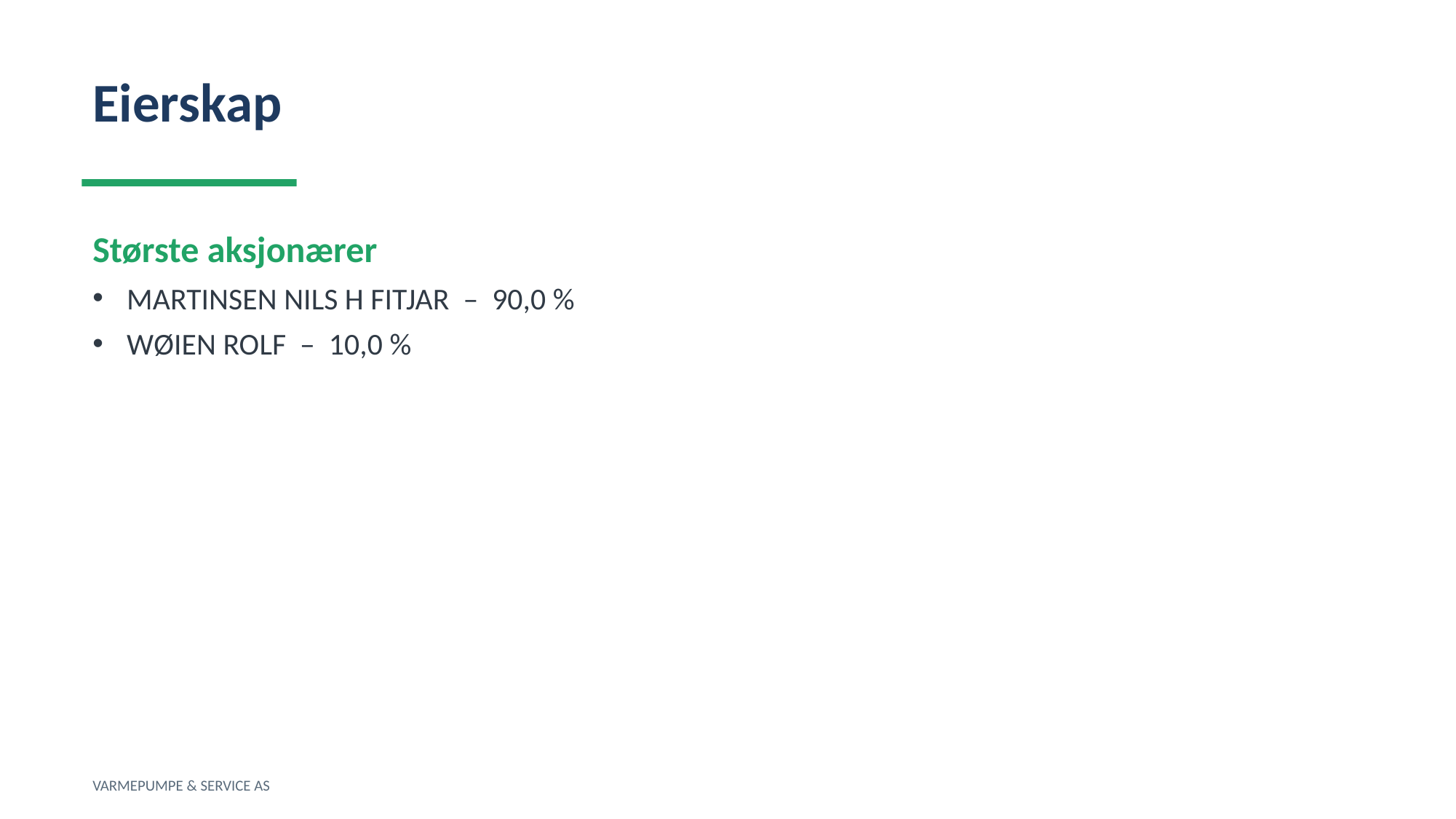

Eierskap

Største aksjonærer
MARTINSEN NILS H FITJAR  –  90,0 %
WØIEN ROLF  –  10,0 %
VARMEPUMPE & SERVICE AS